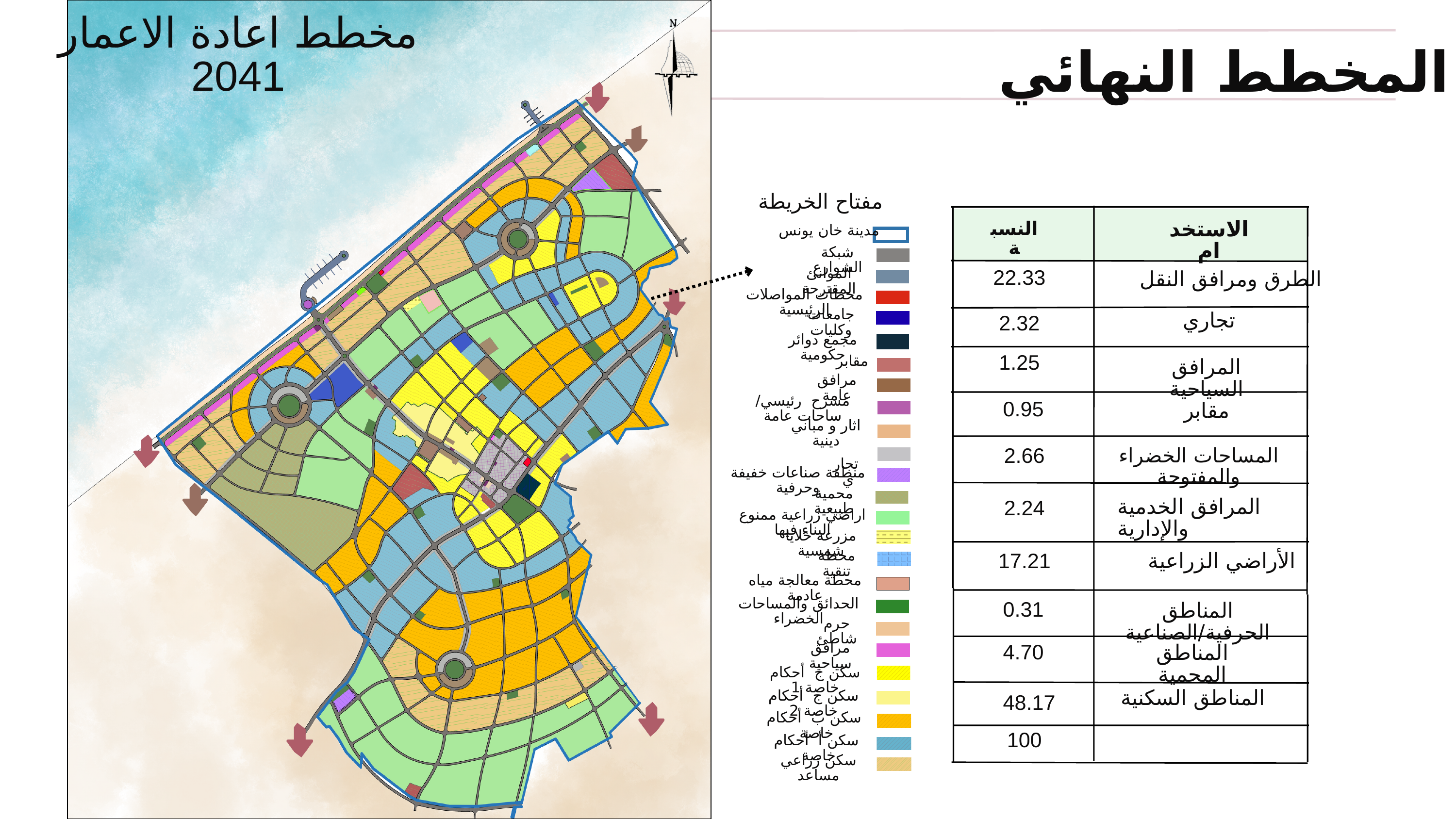

مخطط اعادة الاعمار
2041

المخطط النهائي

مفتاح الخريطة

الاستخدام
النسبة
مدينة خان يونس

شبكة الشوارع

الموانئ المقترحة
22.33
الطرق ومرافق النقل

محطات المواصلات الرئيسية

جامعات وكليات
تجاري

2.32
مجمع دوائر حكومية

1.25
مقابر
المرافق السياحية

مرافق عامة

مسرح  رئيسي/ ساحات عامة
0.95
مقابر

اثار و مباني دينية

 تجاري
2.66
المساحات الخضراء والمفتوحة

منطقة صناعات خفيفة وحرفية

محمية طبيعية

المرافق الخدمية والإدارية
2.24
اراضي زراعية ممنوع البناء فيها

مزرعة خلايا شمسية

محطة تنقية
17.21
الأراضي الزراعية

محطة معالجة مياه عادمة

الحدائق والمساحات الخضراء
0.31

المناطق الحرفية/الصناعية
حرم شاطئ

مرافق سياحية
4.70
المناطق المحمية

سكن ج  أحكام خاصة 1

المناطق السكنية
سكن ج  أحكام خاصة 2

48.17

سكن ب  أحكام خاصة

100
سكن أ  أحكام خاصة

سكن زراعي مساعد